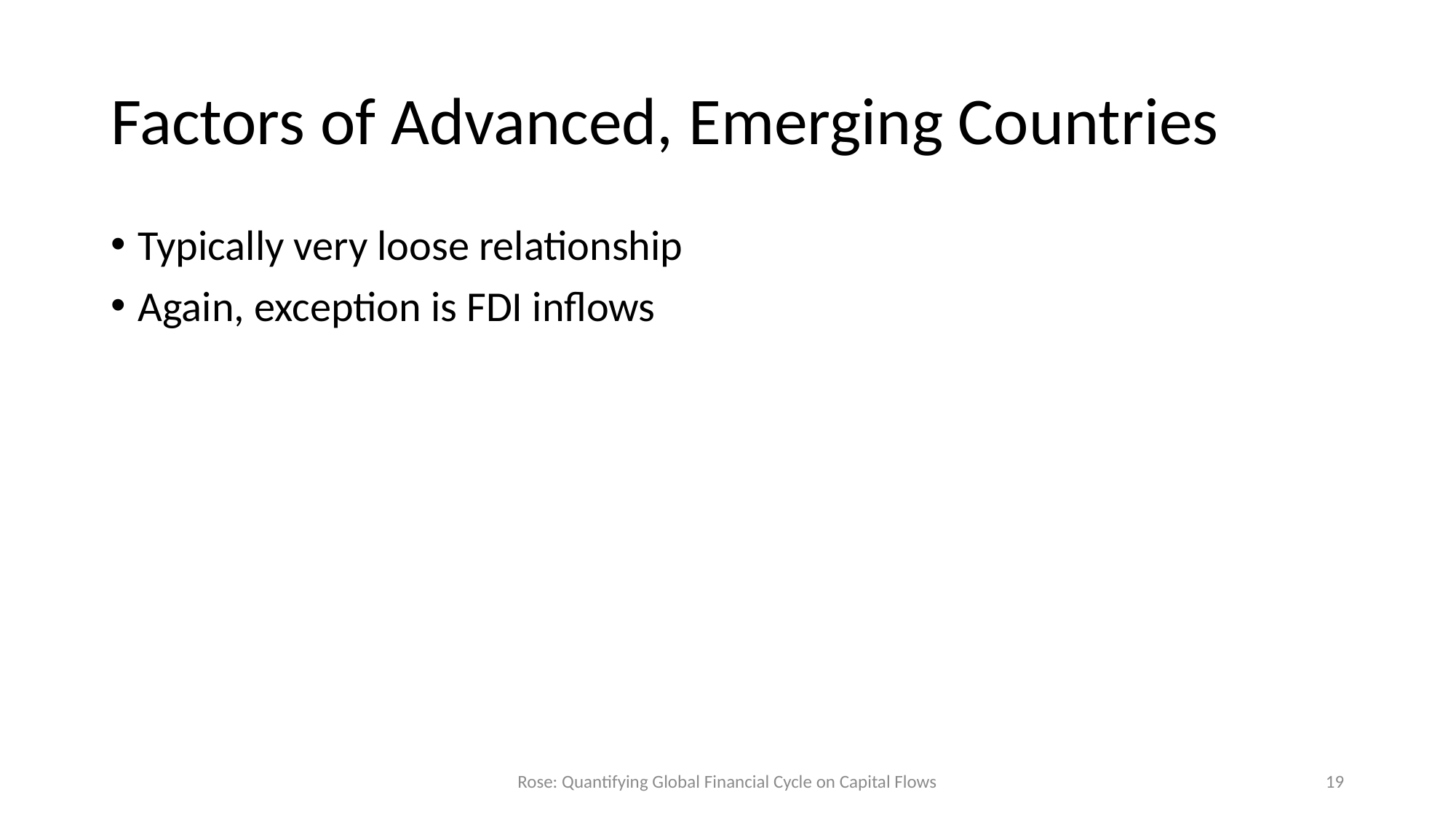

# Factors of Advanced, Emerging Countries
Typically very loose relationship
Again, exception is FDI inflows
Rose: Quantifying Global Financial Cycle on Capital Flows
19